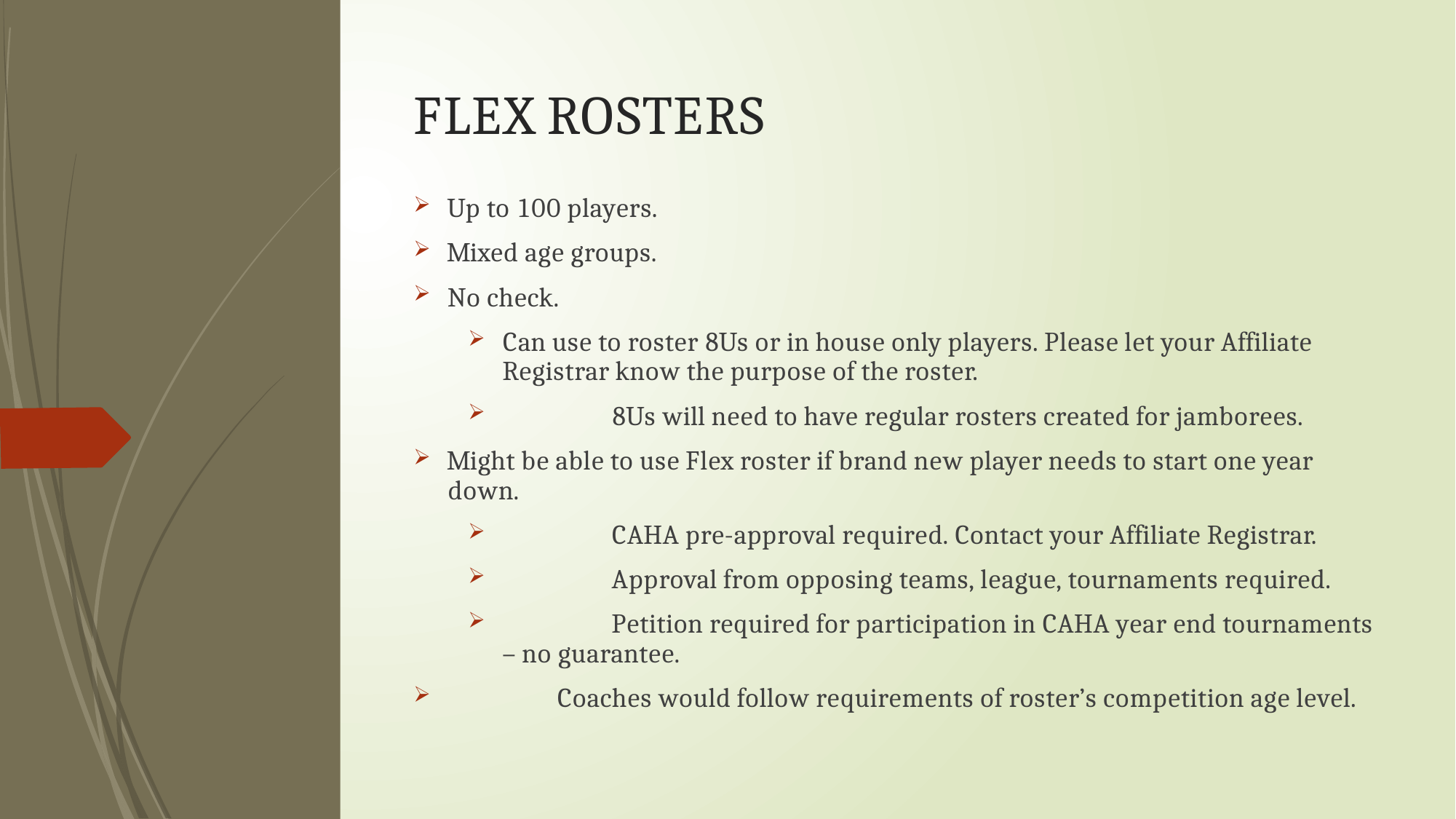

FLEX ROSTERS

Up to 100 players.
Mixed age groups.
No check.
Can use to roster 8Us or in house only players. Please let your Affiliate Registrar know the purpose of the roster.
	8Us will need to have regular rosters created for jamborees.
Might be able to use Flex roster if brand new player needs to start one year down.
	CAHA pre-approval required. Contact your Affiliate Registrar.
	Approval from opposing teams, league, tournaments required.
	Petition required for participation in CAHA year end tournaments – no guarantee.
	Coaches would follow requirements of roster’s competition age level.